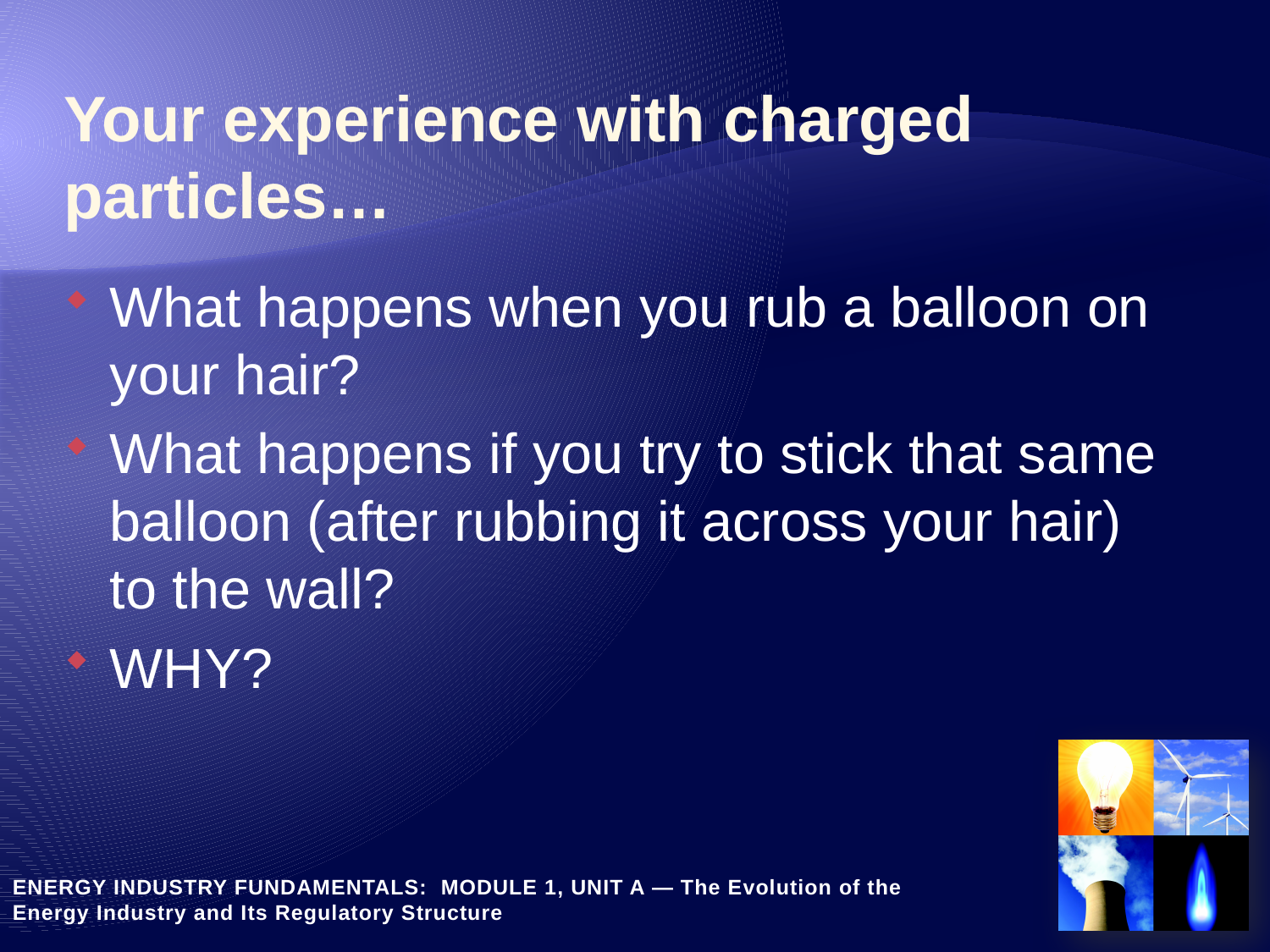

# Your experience with charged particles…
What happens when you rub a balloon on your hair?
What happens if you try to stick that same balloon (after rubbing it across your hair) to the wall?
WHY?